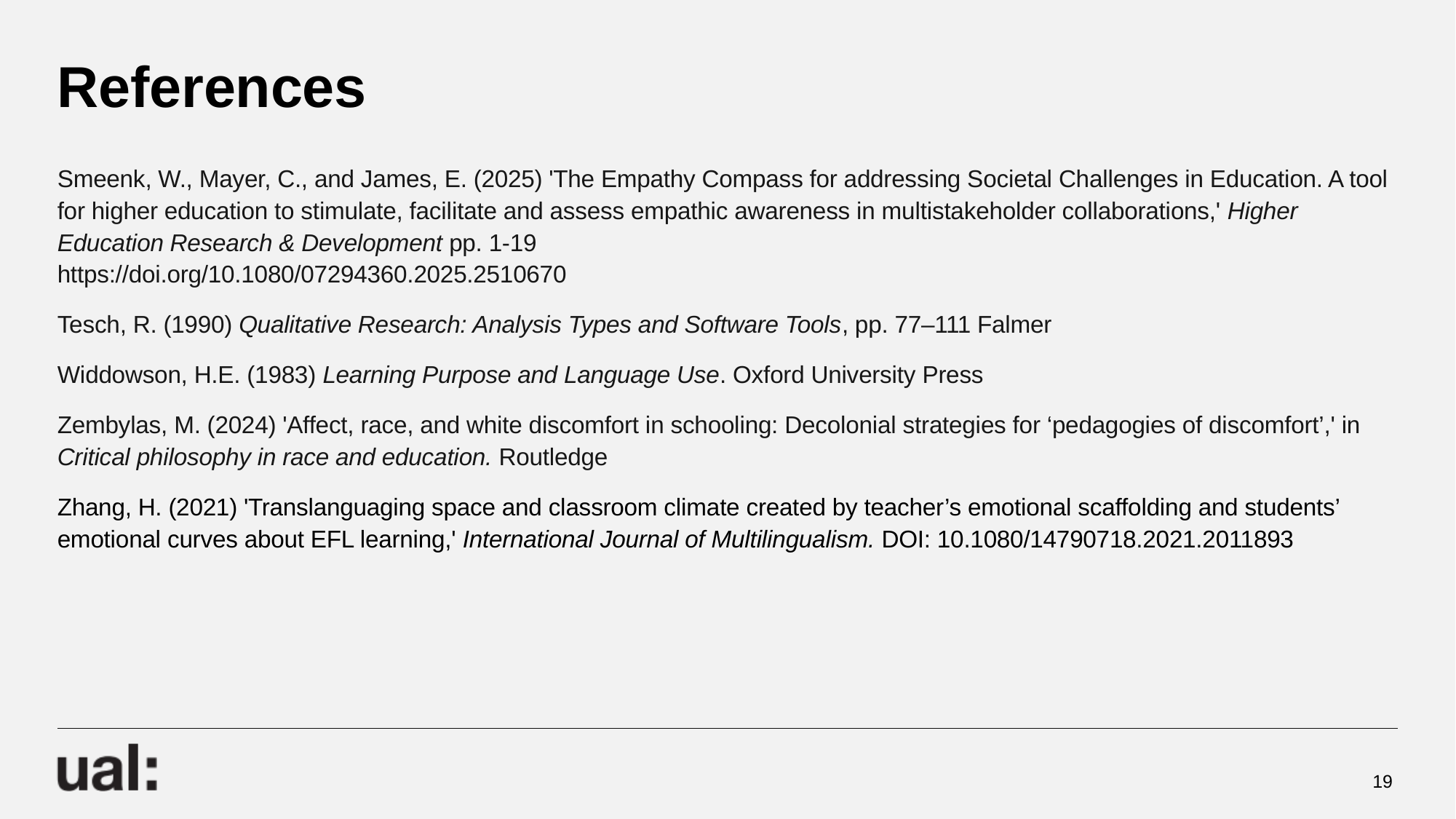

Smeenk, W., Mayer, C., and James, E. (2025) 'The Empathy Compass for addressing Societal Challenges in Education. A tool for higher education to stimulate, facilitate and assess empathic awareness in multistakeholder collaborations,' Higher Education Research & Development pp. 1-19
https://doi.org/10.1080/07294360.2025.2510670
Tesch, R. (1990) Qualitative Research: Analysis Types and Software Tools, pp. 77–111 Falmer
Widdowson, H.E. (1983) Learning Purpose and Language Use. Oxford University Press
Zembylas, M. (2024) 'Affect, race, and white discomfort in schooling: Decolonial strategies for ‘pedagogies of discomfort’,' in Critical philosophy in race and education. Routledge
Zhang, H. (2021) 'Translanguaging space and classroom climate created by teacher’s emotional scaffolding and students’ emotional curves about EFL learning,' International Journal of Multilingualism. DOI: 10.1080/14790718.2021.2011893

# References
19